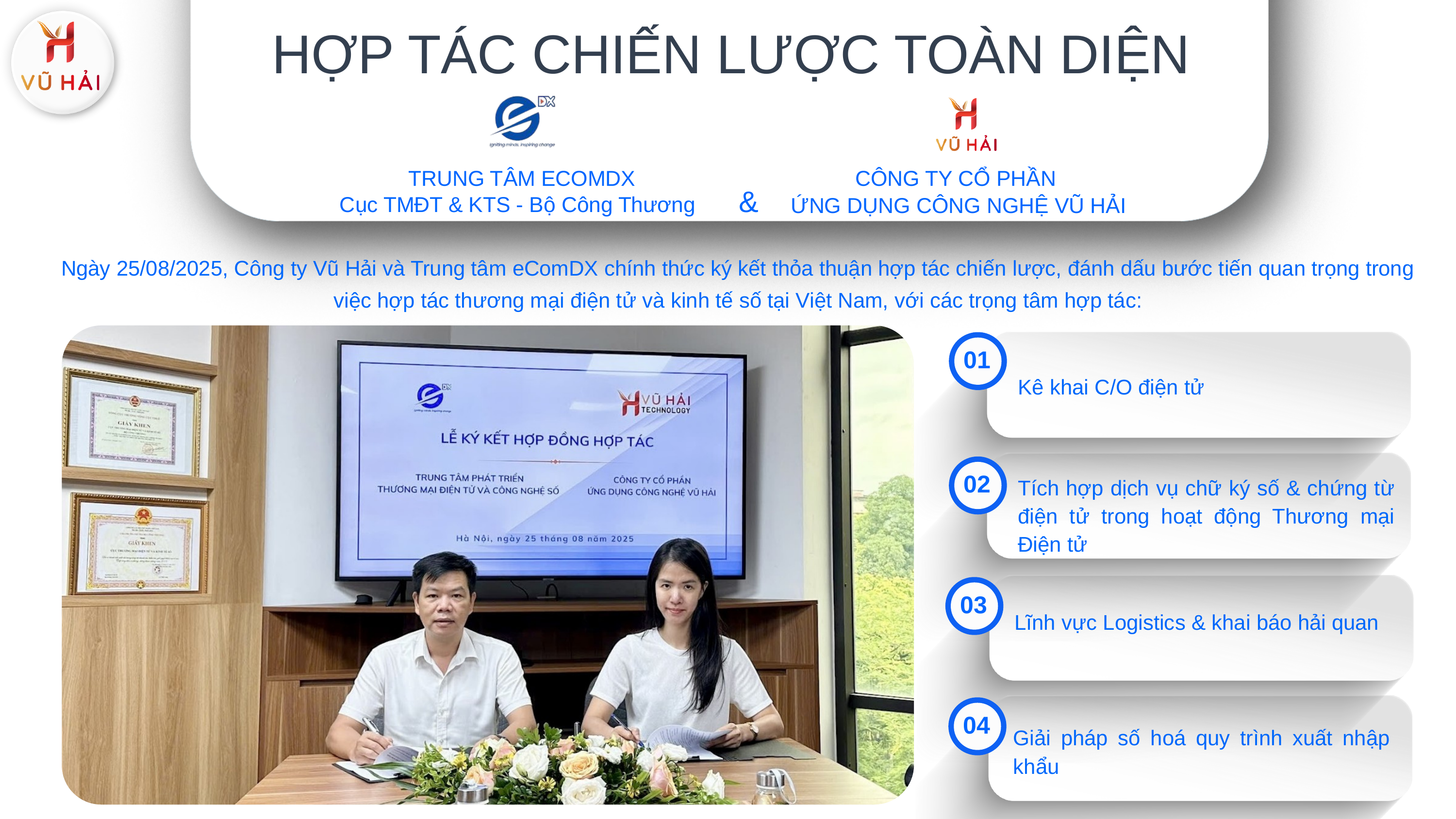

HỢP TÁC CHIẾN LƯỢC TOÀN DIỆN

TRUNG TÂM ECOMDX
CÔNG TY CỔ PHẦN
ỨNG DỤNG CÔNG NGHỆ VŨ HẢI
&
Cục TMĐT & KTS - Bộ Công Thương
Ngày 25/08/2025, Công ty Vũ Hải và Trung tâm eComDX chính thức ký kết thỏa thuận hợp tác chiến lược, đánh dấu bước tiến quan trọng trong việc hợp tác thương mại điện tử và kinh tế số tại Việt Nam, với các trọng tâm hợp tác:

01
Kê khai C/O điện tử

02
Tích hợp dịch vụ chữ ký số & chứng từ điện tử trong hoạt động Thương mại Điện tử

03
Lĩnh vực Logistics & khai báo hải quan

04
Giải pháp số hoá quy trình xuất nhập khẩu